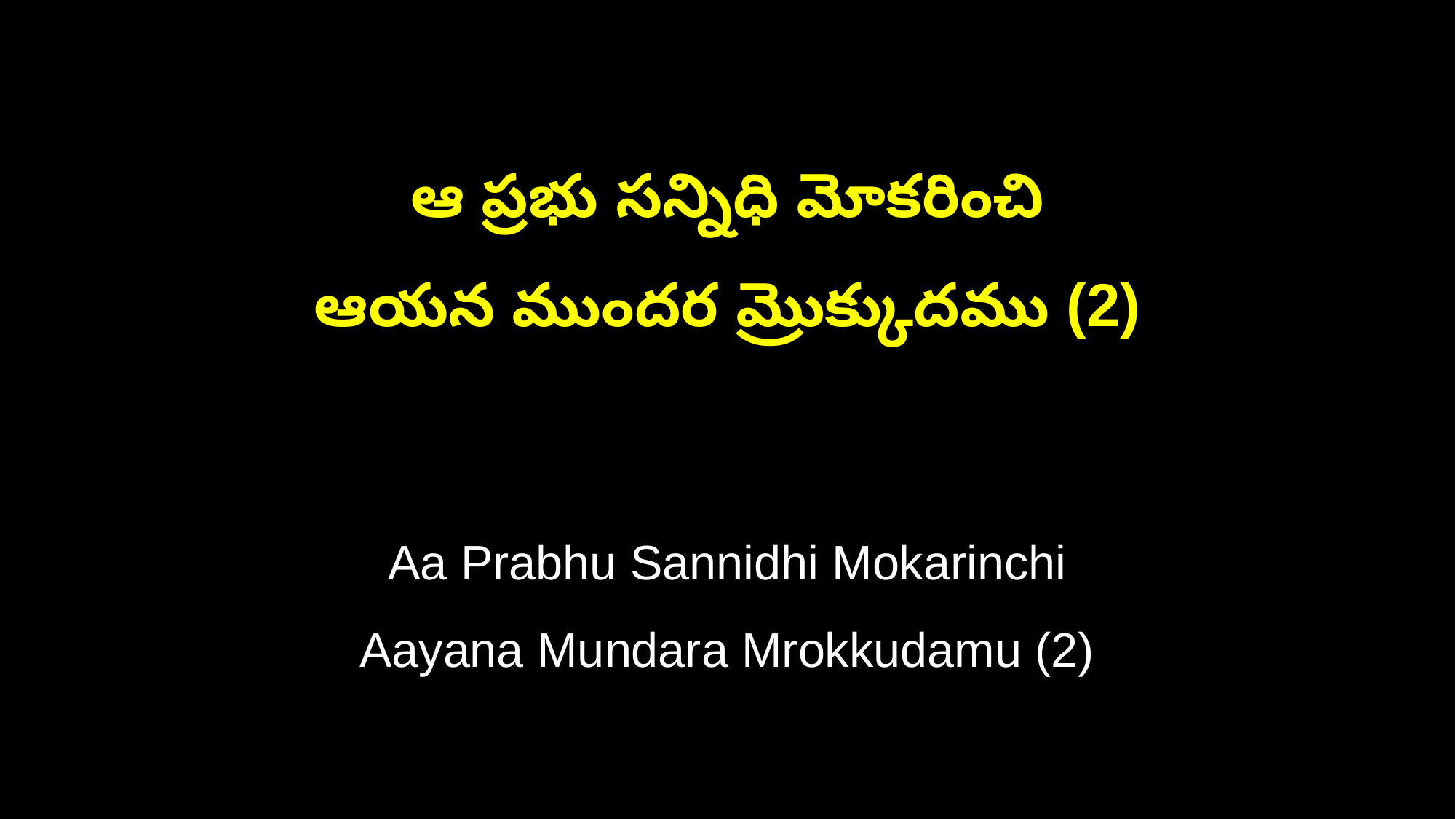

ఆ ప్రభు సన్నిధి మోకరించి
ఆయన ముందర మ్రొక్కుదము (2)
Aa Prabhu Sannidhi Mokarinchi
Aayana Mundara Mrokkudamu (2)